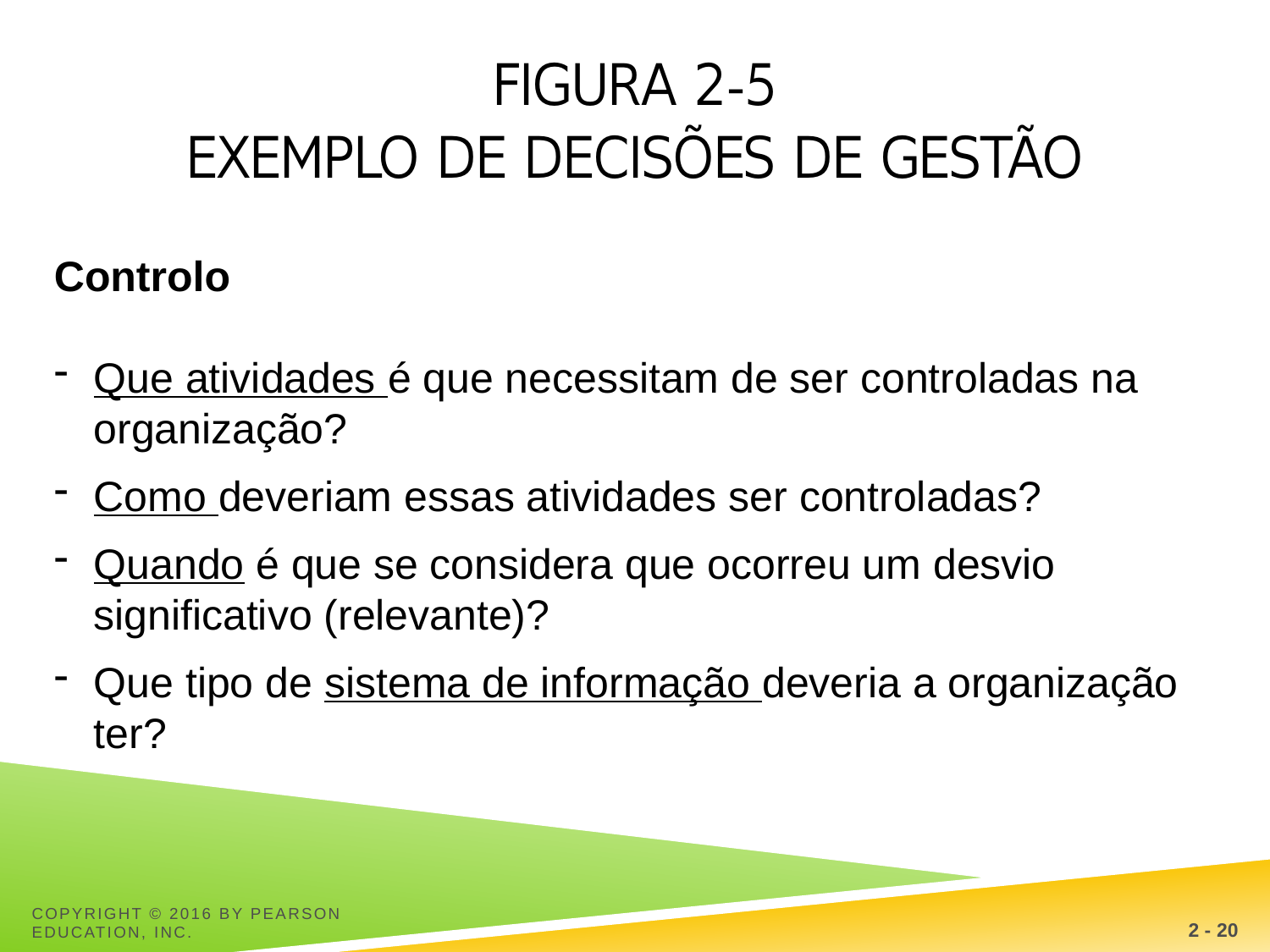

# Figura 2-5 Exemplo de decisões de gestão
Controlo

Que atividades é que necessitam de ser controladas na organização?

Como deveriam essas atividades ser controladas?

Quando é que se considera que ocorreu um desvio significativo (relevante)?

Que tipo de sistema de informação deveria a organização ter?

2 - 20
Copyright © 2016 by Pearson Education, Inc.